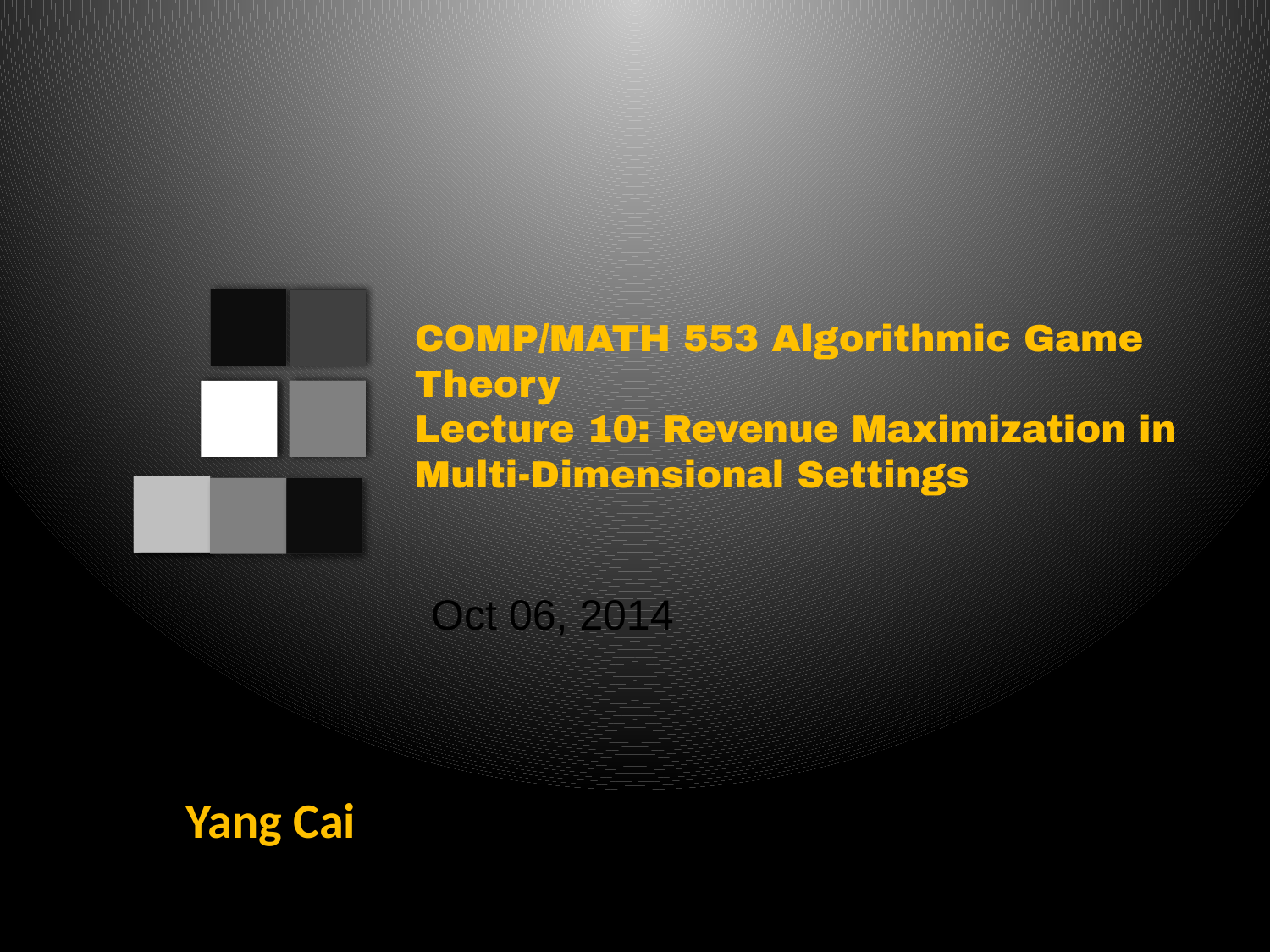

# COMP/MATH 553 Algorithmic Game Theory Lecture 10: Revenue Maximization in Multi-Dimensional Settings
Oct 06, 2014
Yang Cai